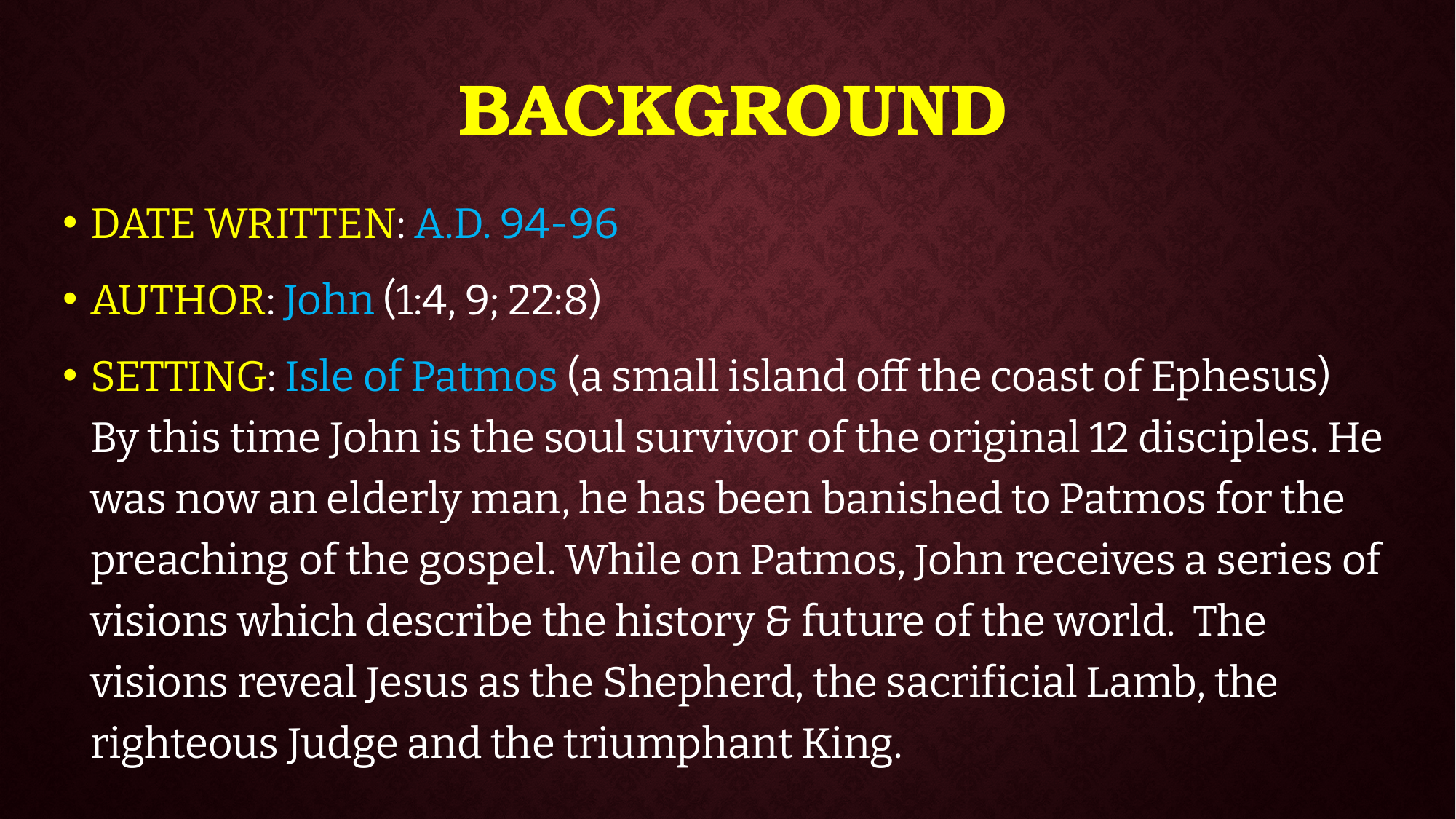

# BACKGROUND
DATE WRITTEN: A.D. 94-96
AUTHOR: John (1:4, 9; 22:8)
SETTING: Isle of Patmos (a small island off the coast of Ephesus)   By this time John is the soul survivor of the original 12 disciples. He was now an elderly man, he has been banished to Patmos for the preaching of the gospel. While on Patmos, John receives a series of visions which describe the history & future of the world.  The visions reveal Jesus as the Shepherd, the sacrificial Lamb, the righteous Judge and the triumphant King.